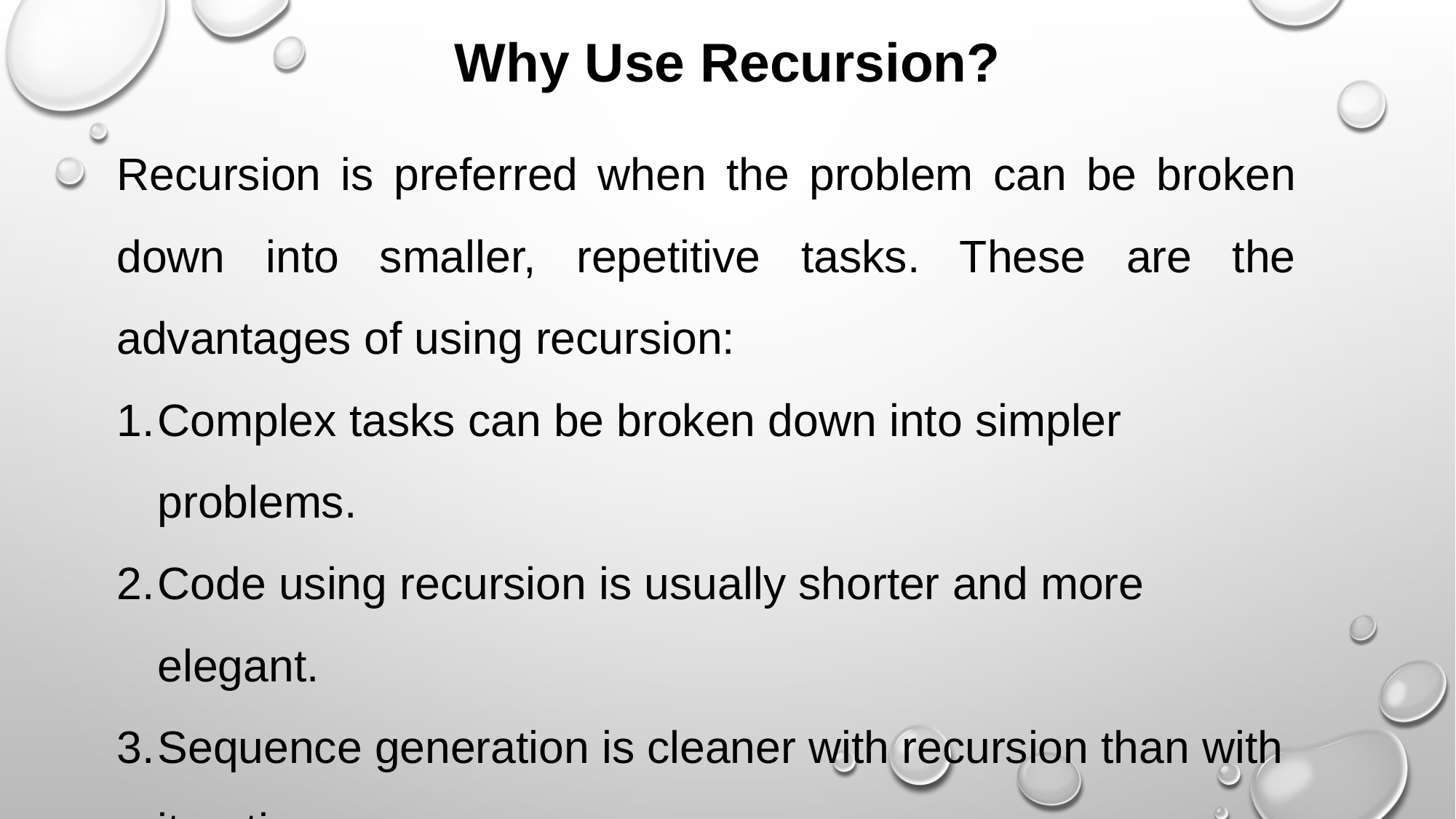

Why Use Recursion?
Recursion is preferred when the problem can be broken down into smaller, repetitive tasks. These are the advantages of using recursion:
Complex tasks can be broken down into simpler problems.
Code using recursion is usually shorter and more elegant.
Sequence generation is cleaner with recursion than with iteration.